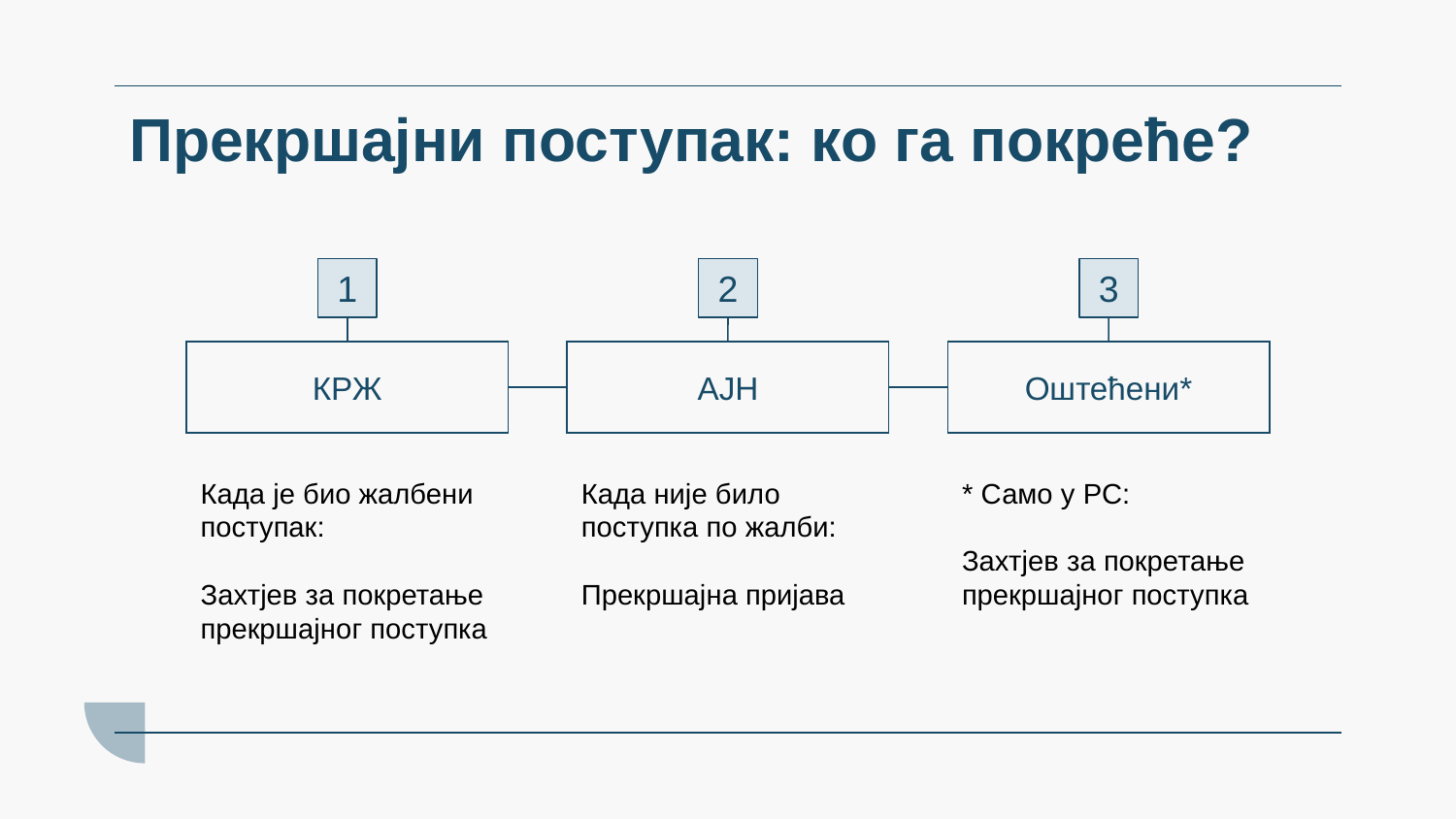

# Прекршајни поступак: ко га покреће?
1
2
3
КРЖ
АЈН
Оштећени*
* Само у РС:

Захтјев за покретање прекршајног поступка
Када је био жалбени поступак:

Захтјев за покретање прекршајног поступка
Када није било поступка по жалби:

Прекршајна пријава